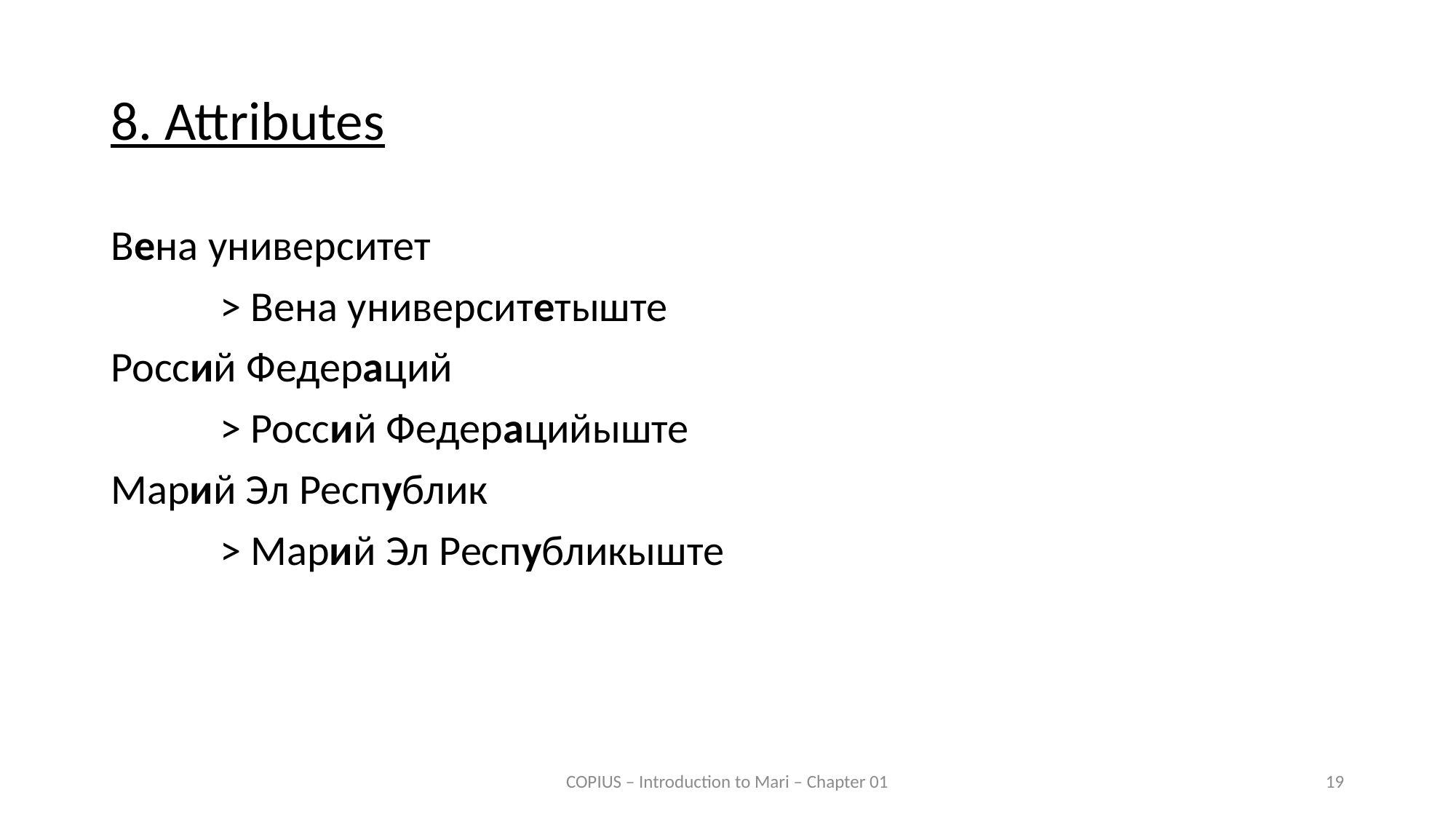

# 8. Attributes
Вена университет
	> Вена университетыште
Россий Федераций
	> Россий Федерацийыште
Марий Эл Республик
	> Марий Эл Республикыште
COPIUS – Introduction to Mari – Chapter 01
19